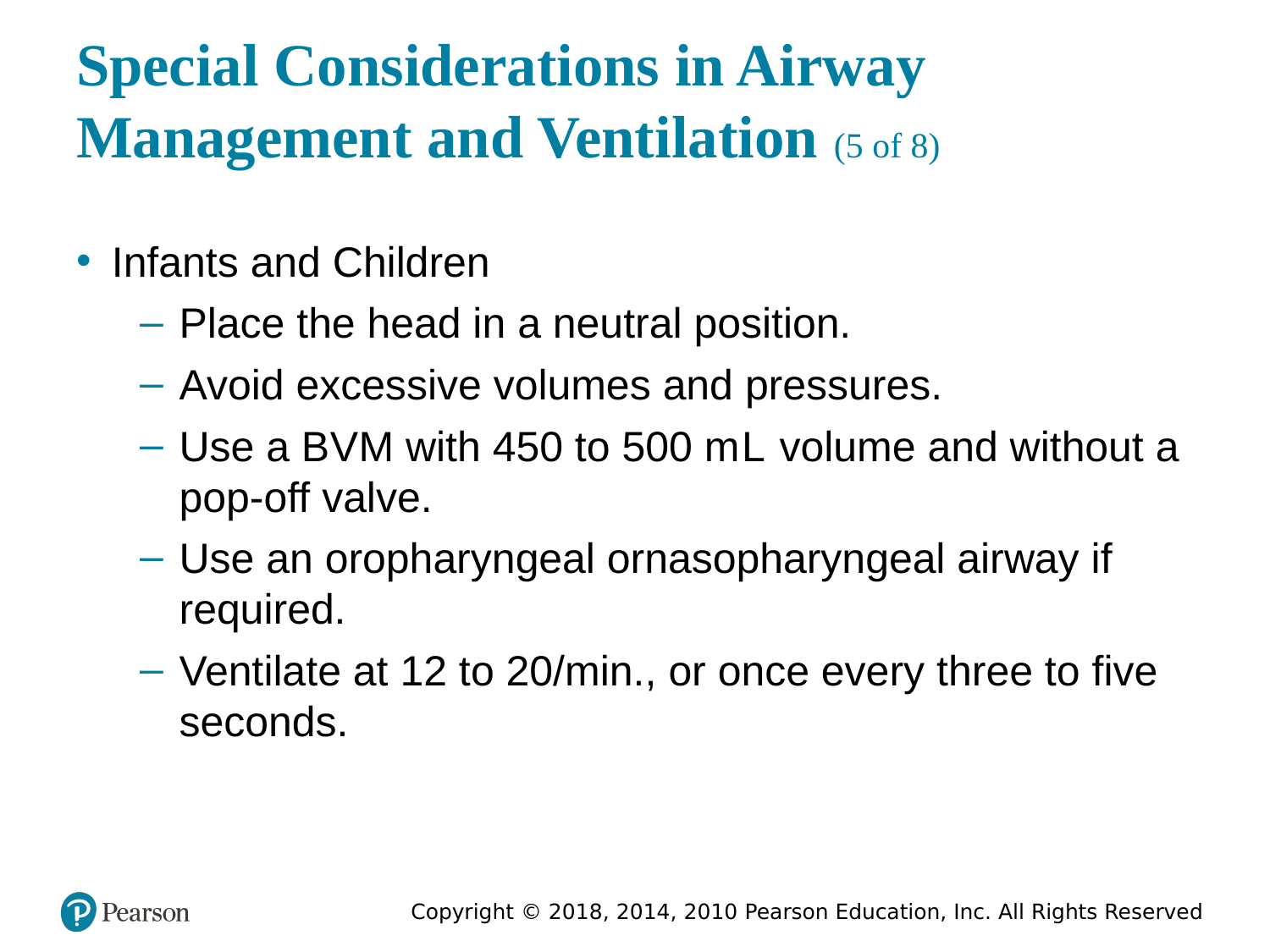

# Special Considerations in Airway Management and Ventilation (5 of 8)
Infants and Children
Place the head in a neutral position.
Avoid excessive volumes and pressures.
Use a B V M with 450 to 500 milliLitre volume and without a pop-off valve.
Use an oropharyngeal ornasopharyngeal airway if required.
Ventilate at 12 to 20/min., or once every three to five seconds.